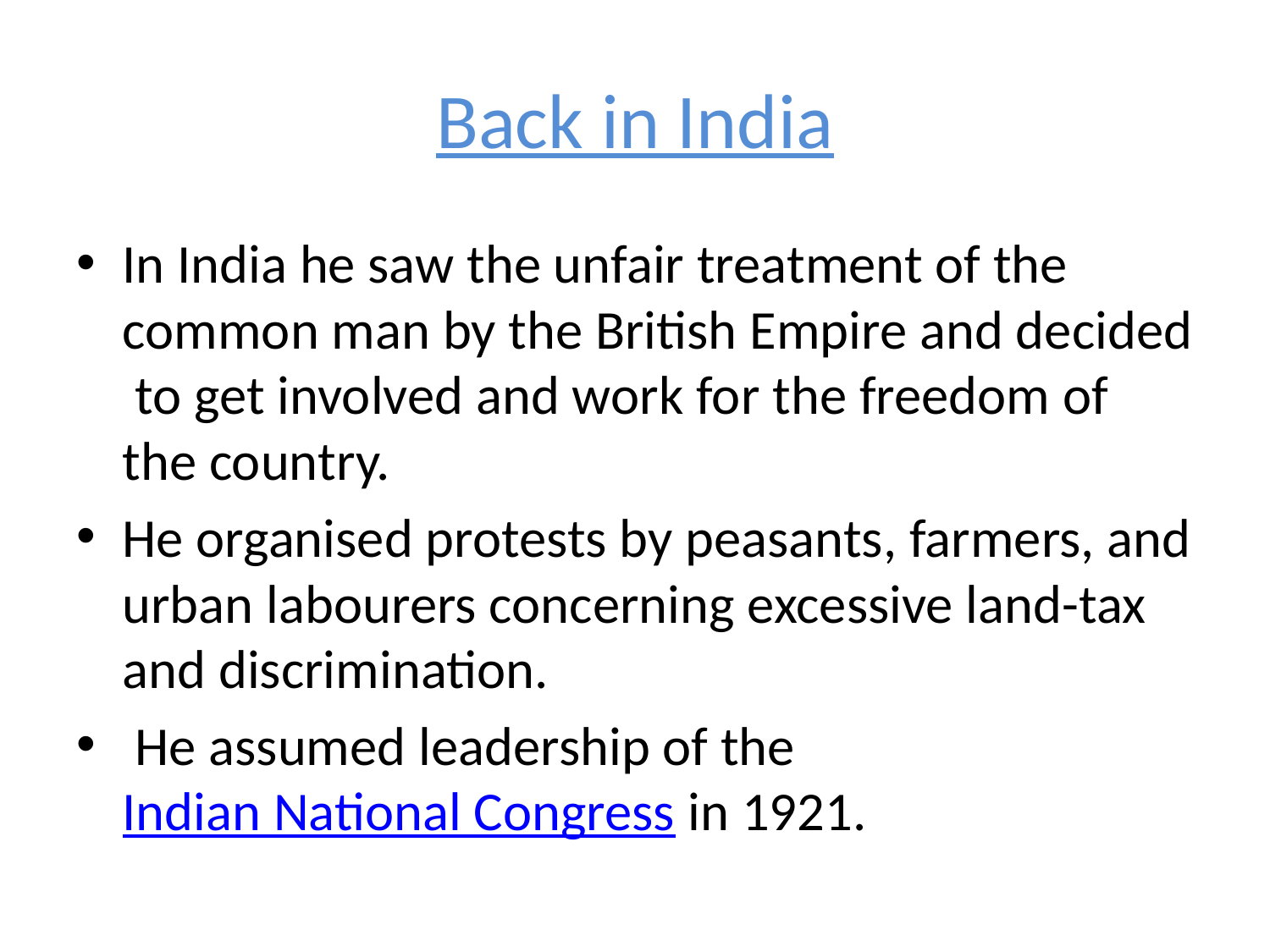

# Back in India
In India he saw the unfair treatment of the common man by the British Empire and decided  to get involved and work for the freedom of the country.
He organised protests by peasants, farmers, and urban labourers concerning excessive land-tax and discrimination.
 He assumed leadership of the Indian National Congress in 1921.